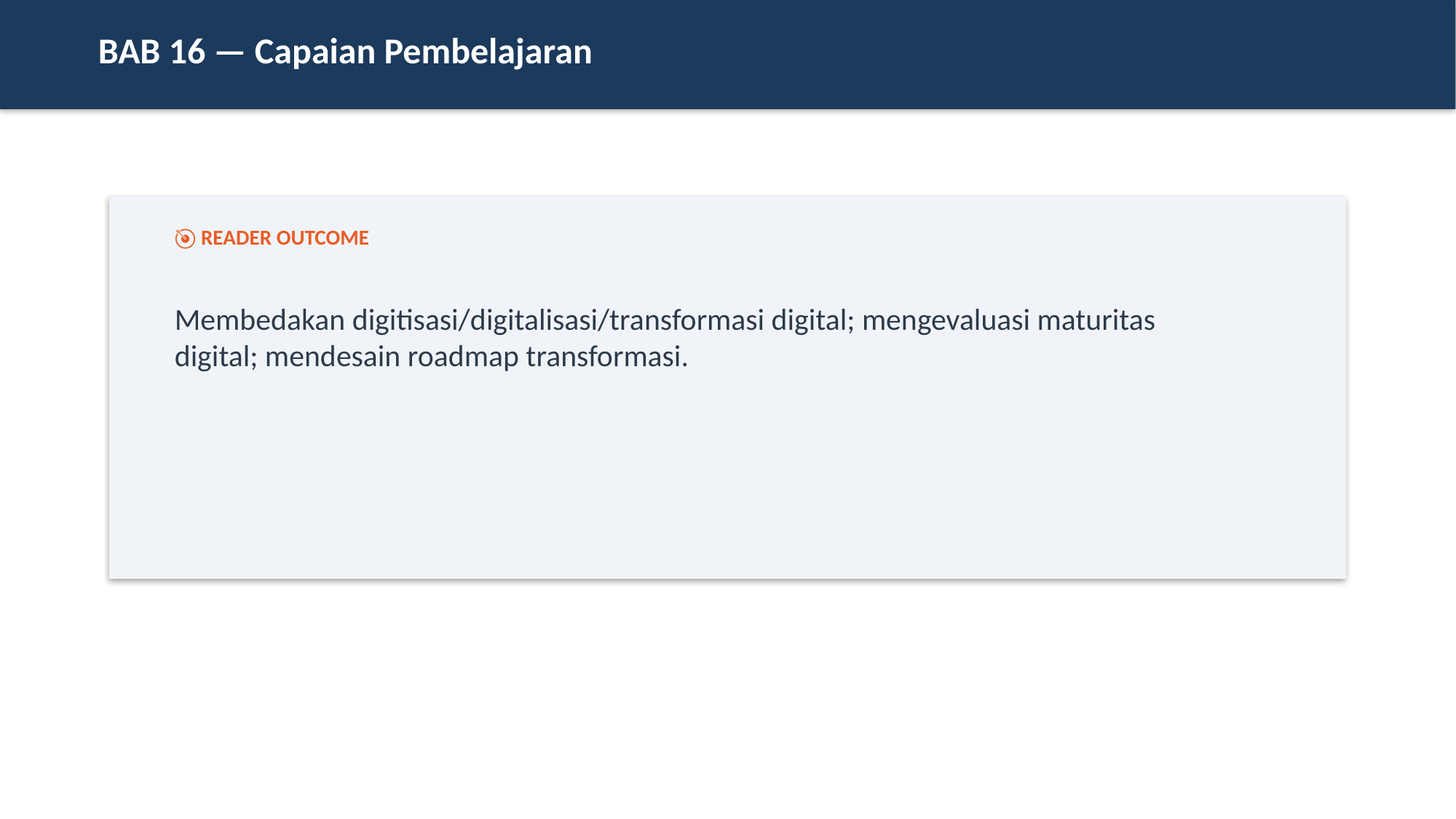

BAB 16 — Capaian Pembelajaran

🎯 READER OUTCOME
Membedakan digitisasi/digitalisasi/transformasi digital; mengevaluasi maturitas digital; mendesain roadmap transformasi.